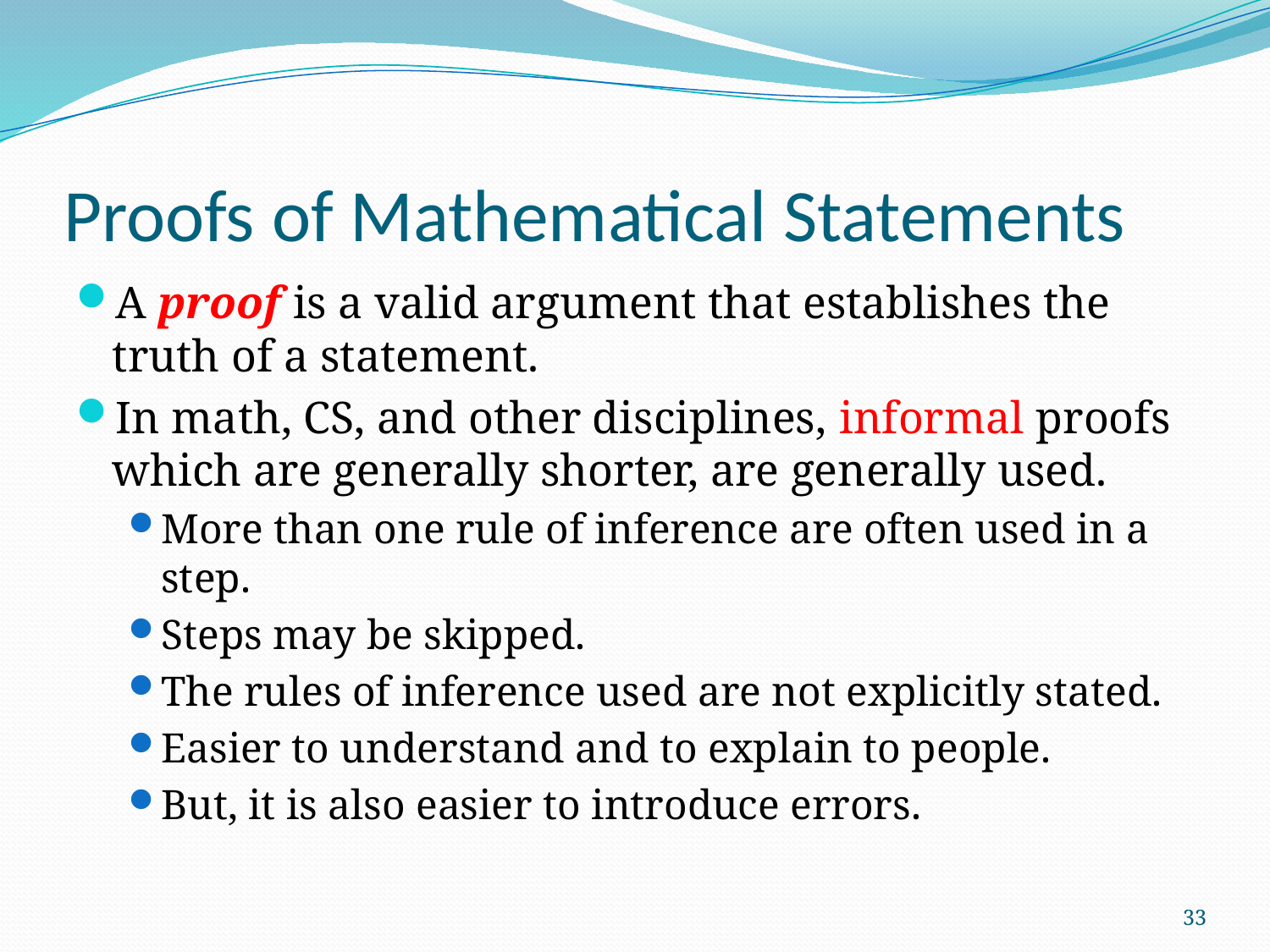

# Proofs of Mathematical Statements
A proof is a valid argument that establishes the truth of a statement.
In math, CS, and other disciplines, informal proofs  which are generally shorter, are generally used.
More than one rule of inference are often used in a step.
Steps may be skipped.
The rules of inference used are not explicitly stated.
Easier to understand and to explain to people.
But, it is also easier to introduce errors.

33